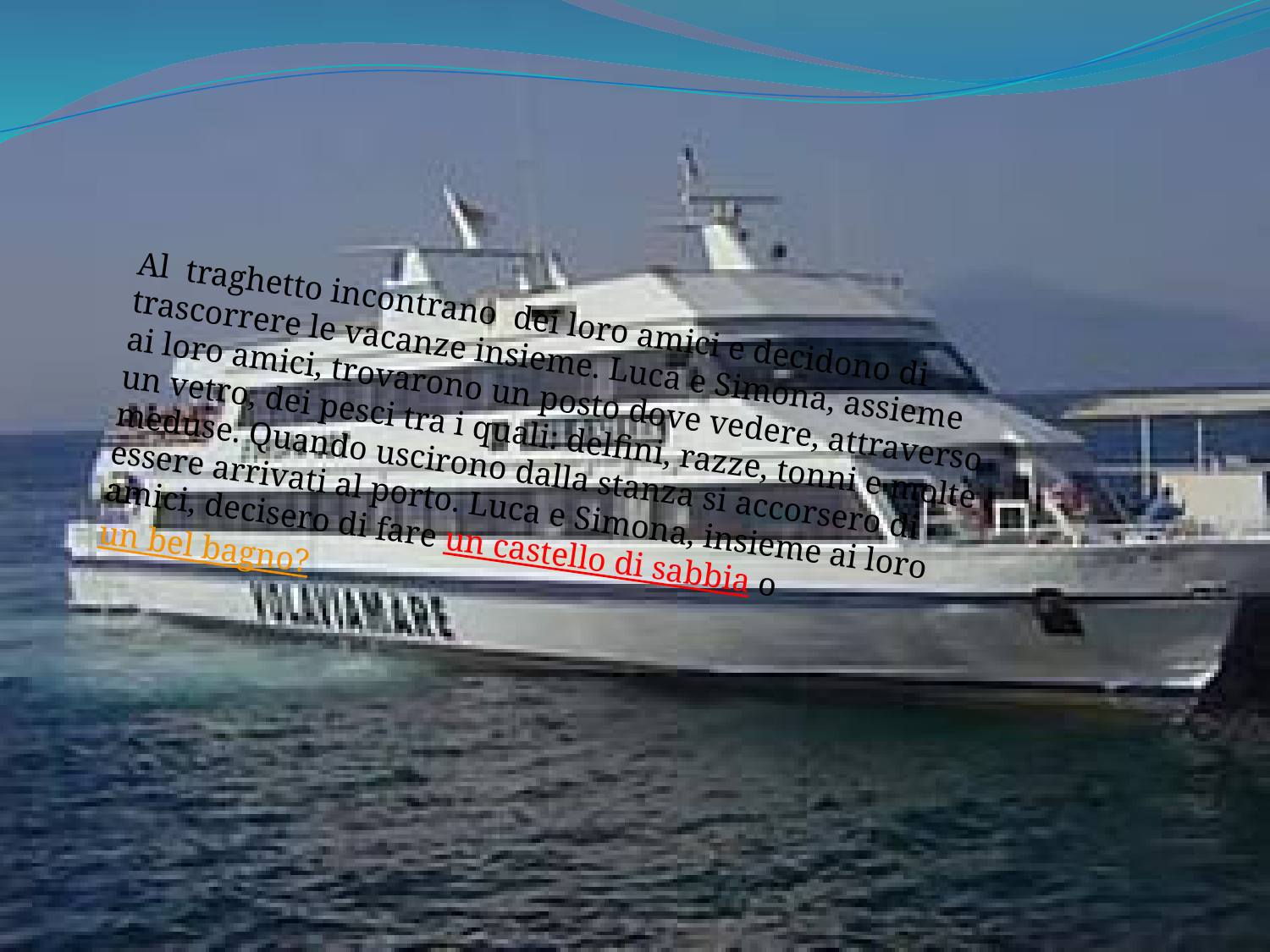

Al  traghetto incontrano  dei loro amici e decidono di trascorrere le vacanze insieme. Luca e Simona, assieme ai loro amici, trovarono un posto dove vedere, attraverso un vetro, dei pesci tra i quali: delfini, razze, tonni e molte meduse. Quando uscirono dalla stanza si accorsero di essere arrivati al porto. Luca e Simona, insieme ai loro amici, decisero di fare un castello di sabbia o un bel bagno?